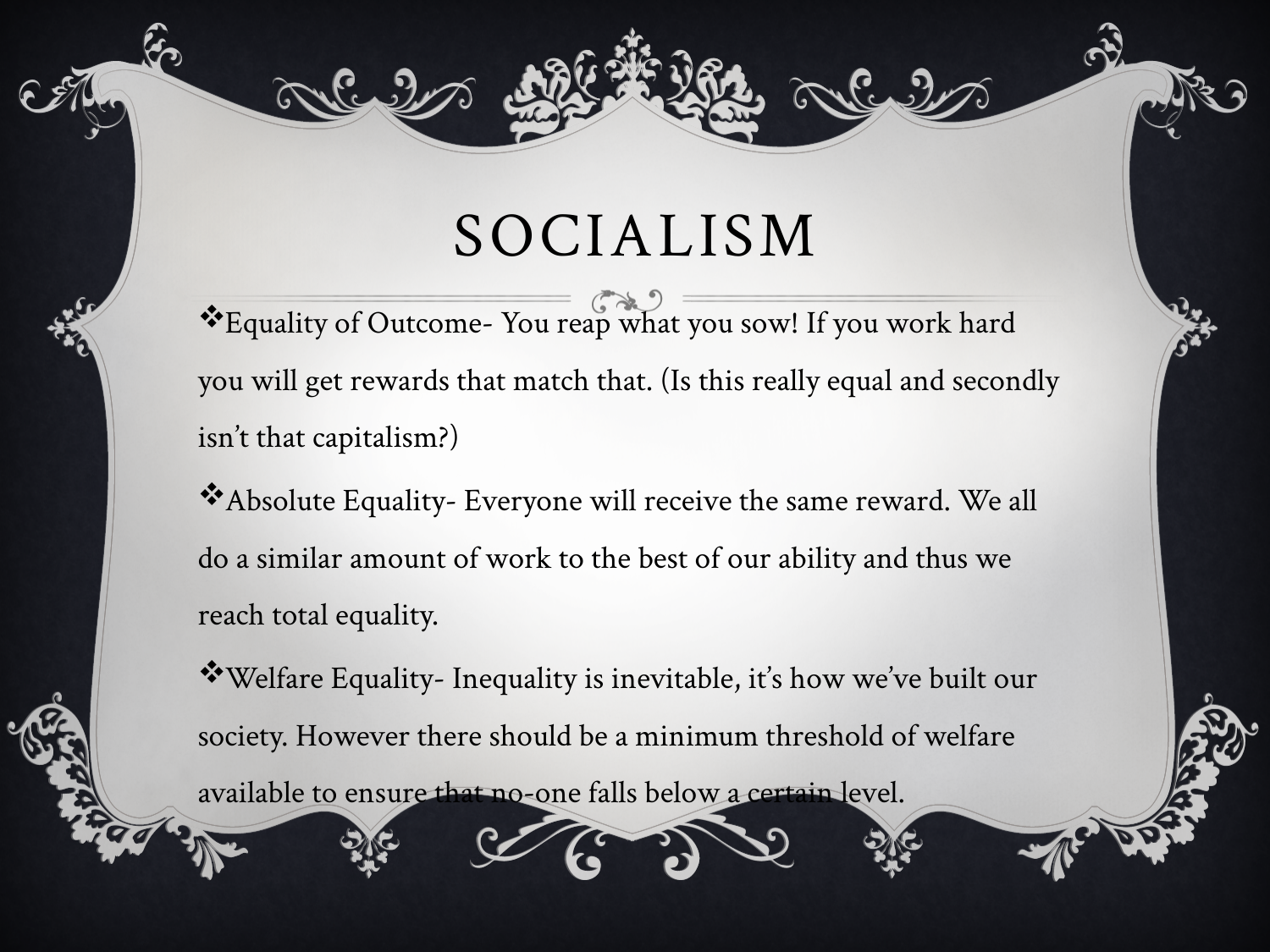

# Socialism
Equality of Outcome- You reap what you sow! If you work hard you will get rewards that match that. (Is this really equal and secondly isn’t that capitalism?)
Absolute Equality- Everyone will receive the same reward. We all do a similar amount of work to the best of our ability and thus we reach total equality.
Welfare Equality- Inequality is inevitable, it’s how we’ve built our society. However there should be a minimum threshold of welfare available to ensure that no-one falls below a certain level.